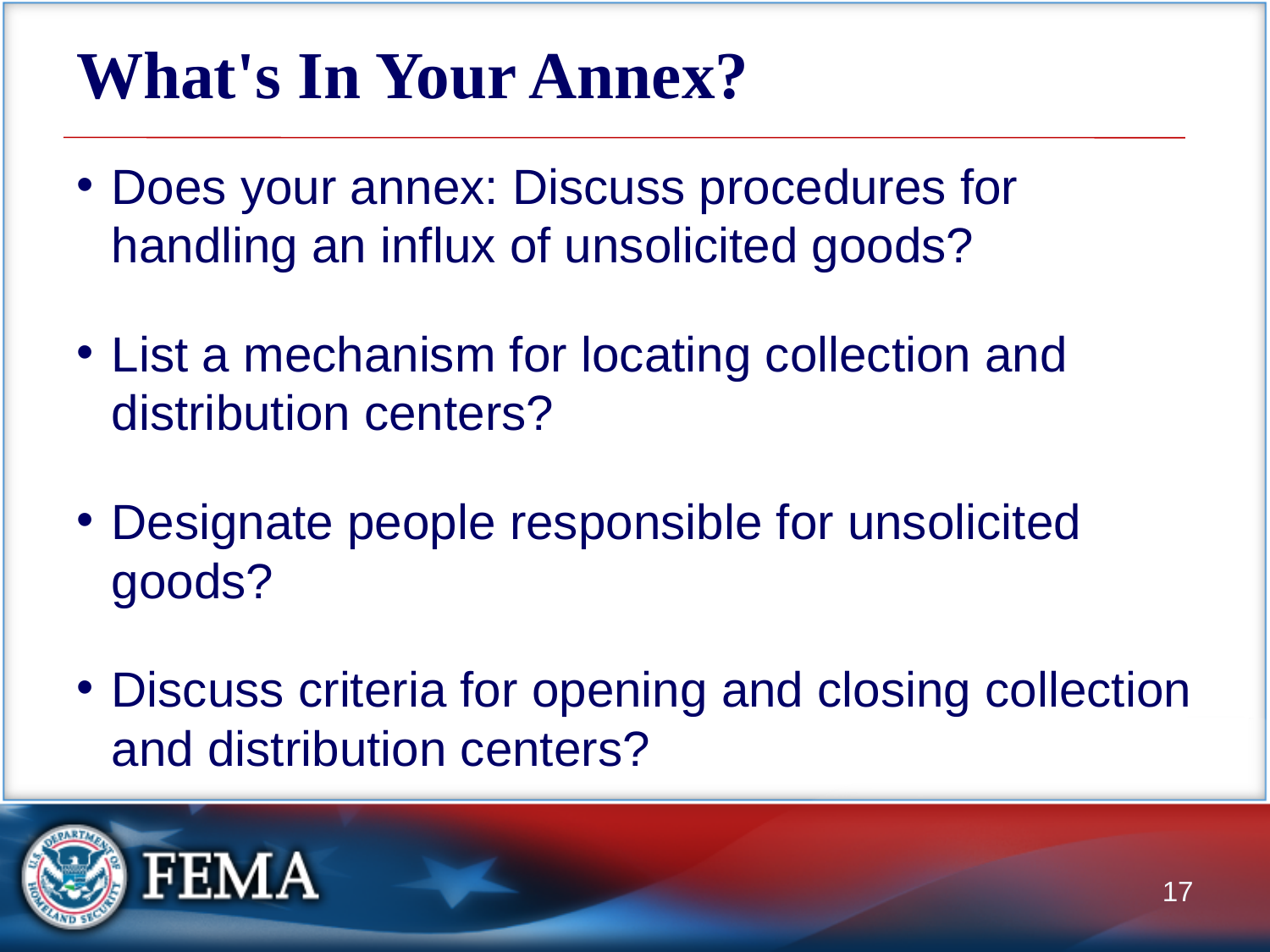

# What's In Your Annex?
Does your annex: Discuss procedures for handling an influx of unsolicited goods?
List a mechanism for locating collection and distribution centers?
Designate people responsible for unsolicited goods?
Discuss criteria for opening and closing collection and distribution centers?
17